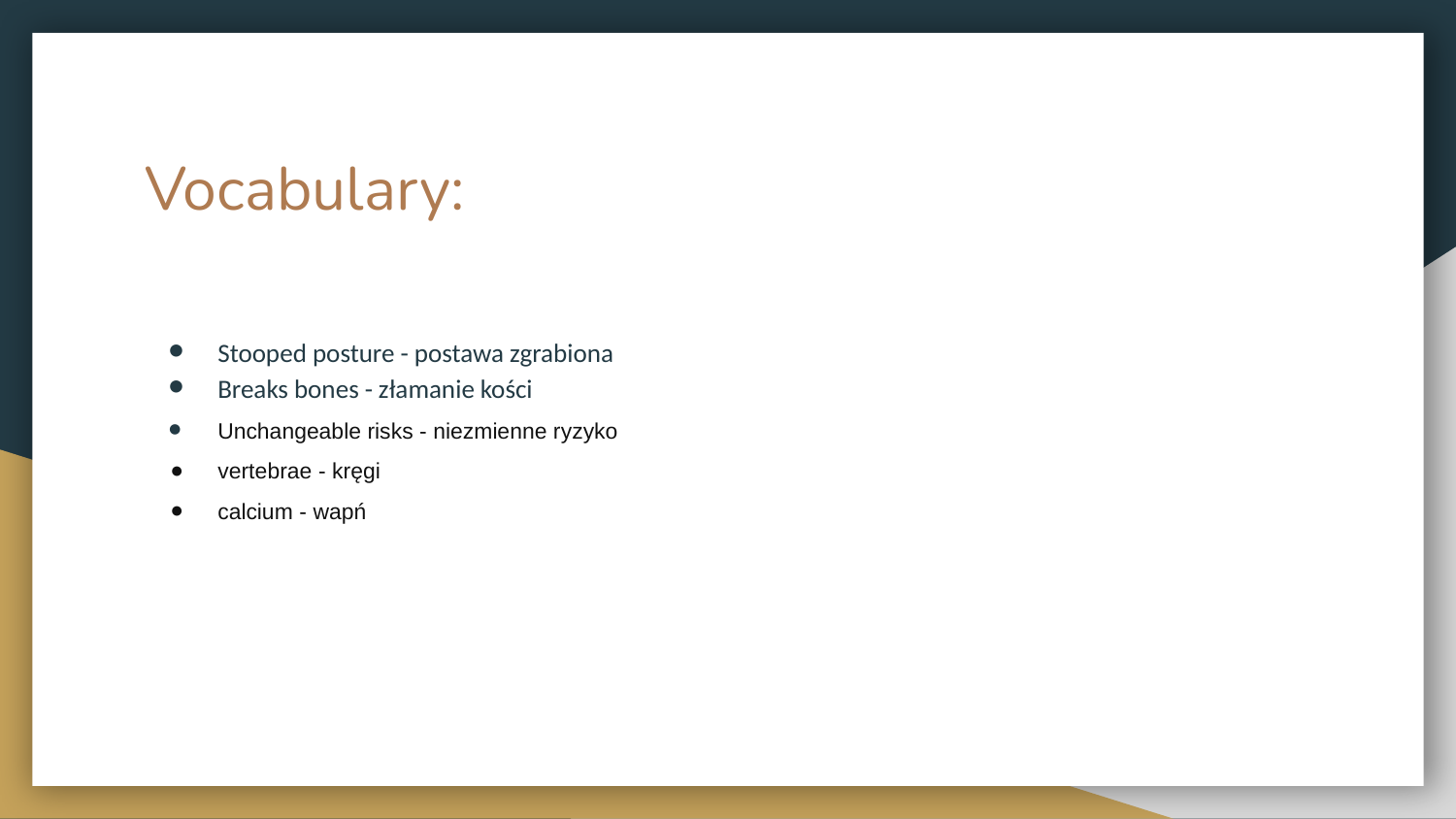

# Vocabulary:
Stooped posture - postawa zgrabiona
Breaks bones - złamanie kości
Unchangeable risks - niezmienne ryzyko
vertebrae - kręgi
calcium - wapń